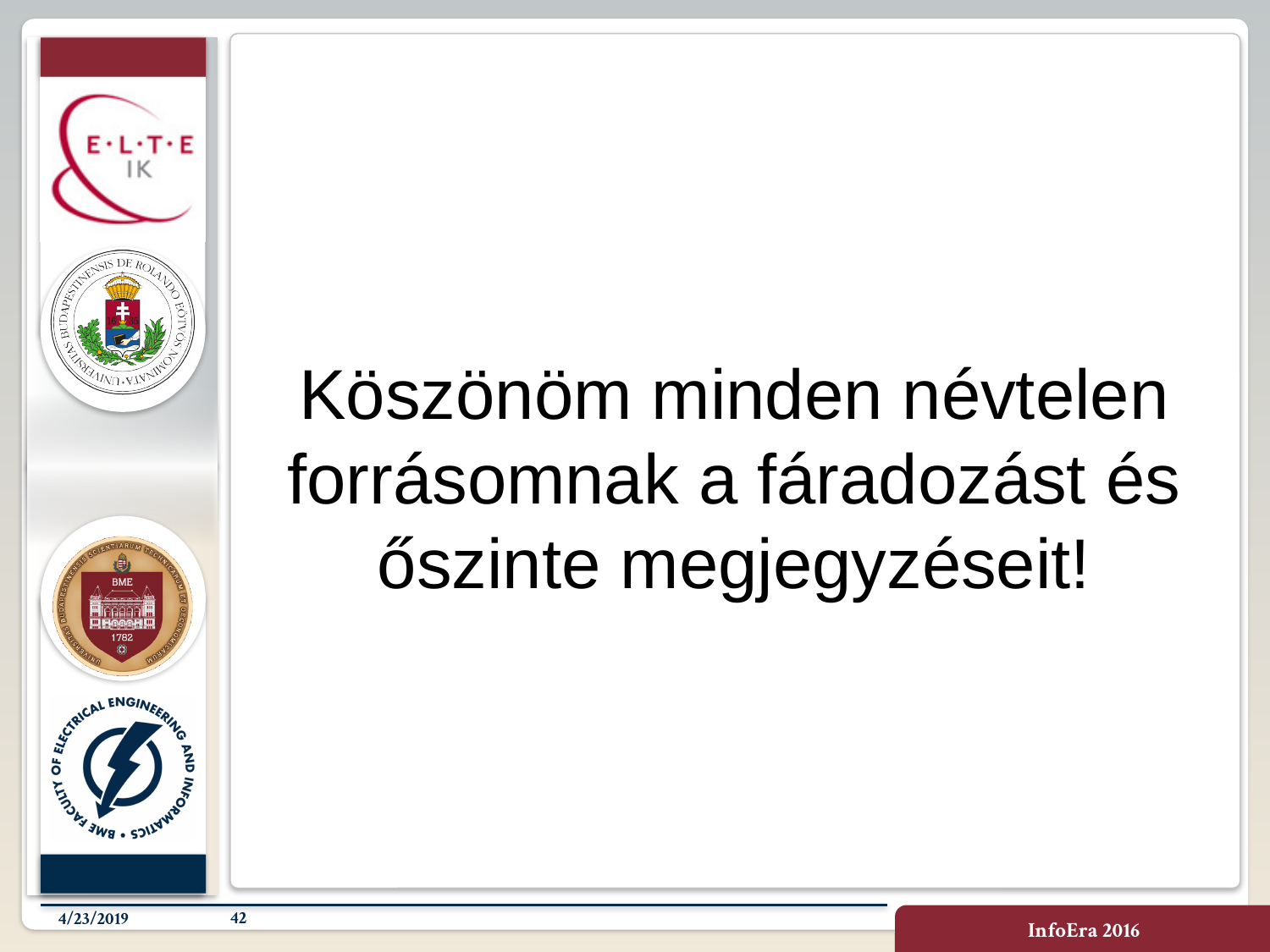

Köszönöm minden névtelen forrásomnak a fáradozást és őszinte megjegyzéseit!
4/23/2019
42
InfoEra 2016